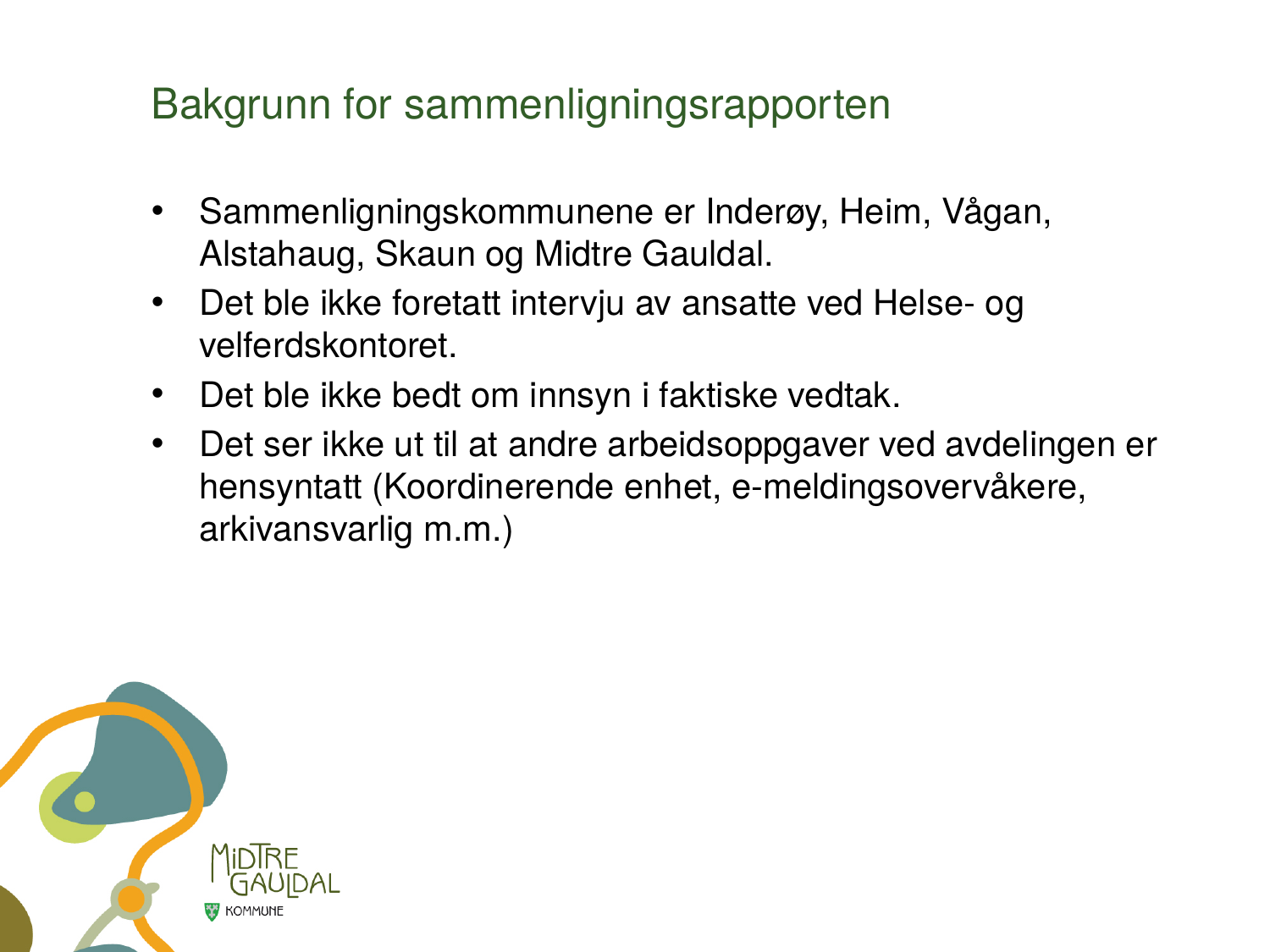

# Bakgrunn for sammenligningsrapporten
Sammenligningskommunene er Inderøy, Heim, Vågan, Alstahaug, Skaun og Midtre Gauldal.
Det ble ikke foretatt intervju av ansatte ved Helse- og velferdskontoret.
Det ble ikke bedt om innsyn i faktiske vedtak.
Det ser ikke ut til at andre arbeidsoppgaver ved avdelingen er hensyntatt (Koordinerende enhet, e-meldingsovervåkere, arkivansvarlig m.m.)